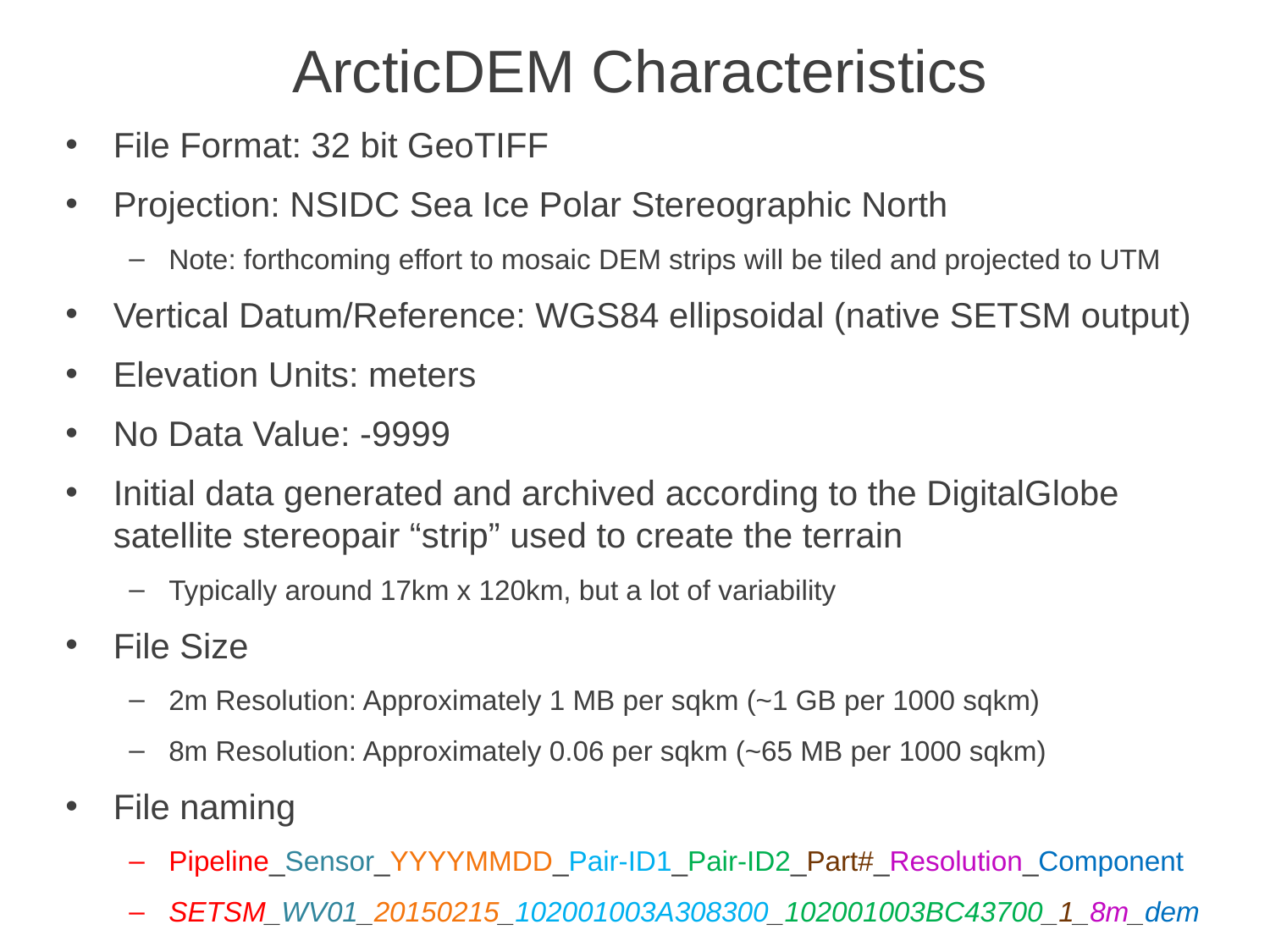

# ArcticDEM Characteristics
File Format: 32 bit GeoTIFF
Projection: NSIDC Sea Ice Polar Stereographic North
Note: forthcoming effort to mosaic DEM strips will be tiled and projected to UTM
Vertical Datum/Reference: WGS84 ellipsoidal (native SETSM output)
Elevation Units: meters
No Data Value: -9999
Initial data generated and archived according to the DigitalGlobe satellite stereopair “strip” used to create the terrain
Typically around 17km x 120km, but a lot of variability
File Size
2m Resolution: Approximately 1 MB per sqkm (~1 GB per 1000 sqkm)
8m Resolution: Approximately 0.06 per sqkm (~65 MB per 1000 sqkm)
File naming
Pipeline_Sensor_YYYYMMDD_Pair-ID1_Pair-ID2_Part#_Resolution_Component
SETSM_WV01_20150215_102001003A308300_102001003BC43700_1_8m_dem